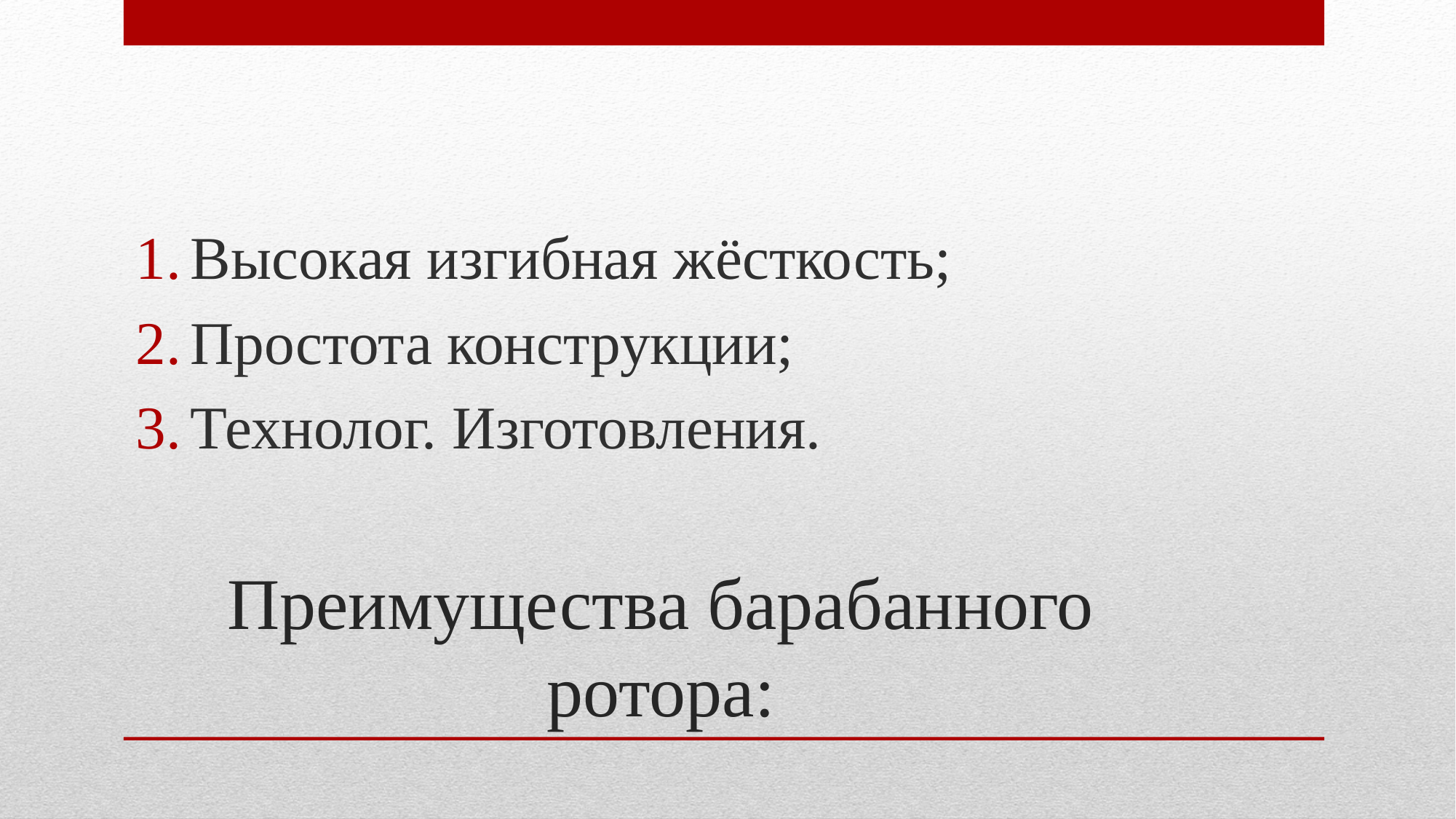

Высокая изгибная жёсткость;
Простота конструкции;
Технолог. Изготовления.
# Преимущества барабанного ротора: